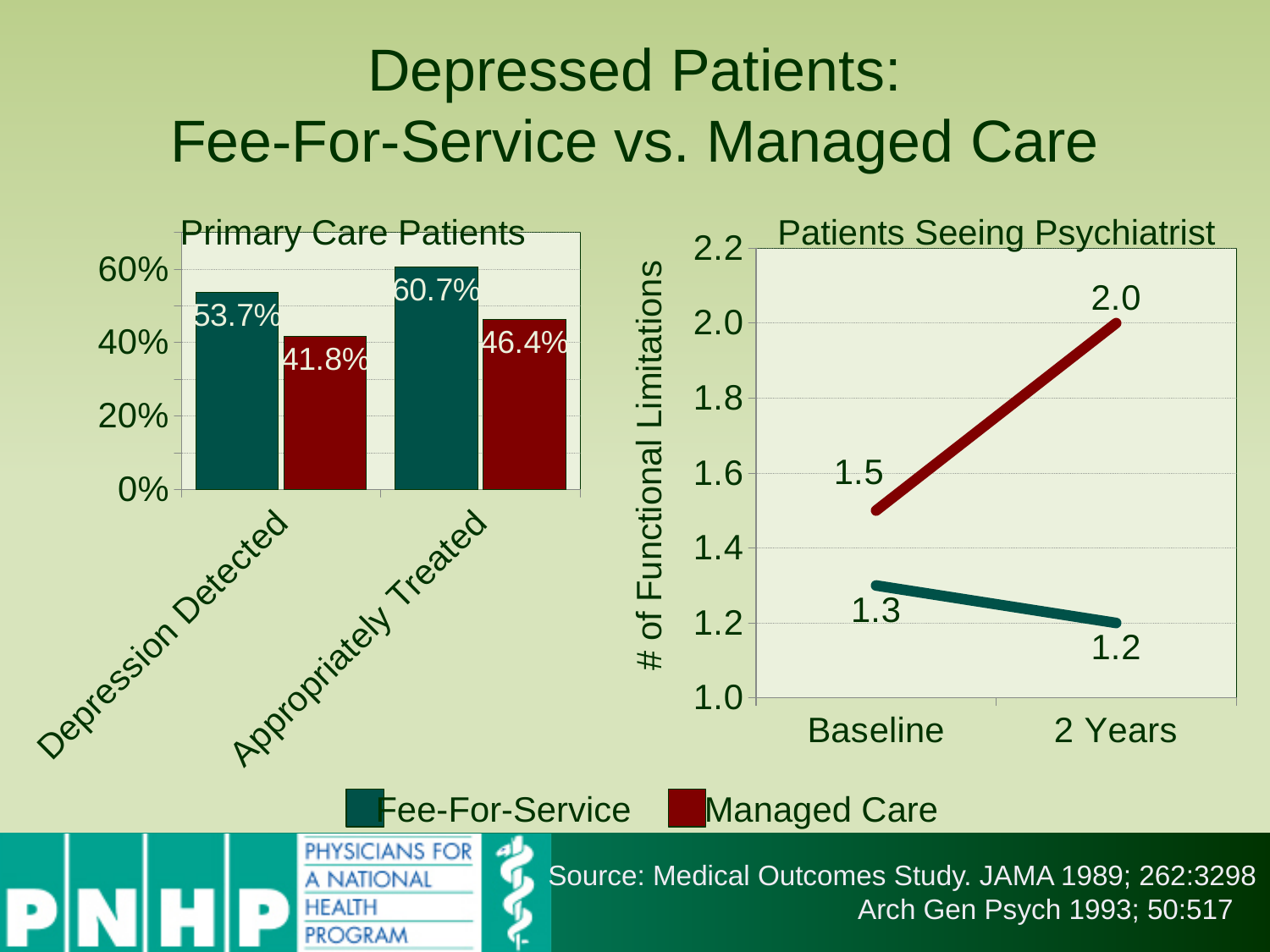

# Depressed Patients: Fee-For-Service vs. Managed Care
Patients Seeing Psychiatrist
Primary Care Patients

### Chart

| Category | Fee-For-Service | Managed Care |
|---|---|---|
| Baseline | 1.3 | 1.5 |
| 2 Years | 1.2 | 2.0 |

### Chart

| Category | Fee-For-Service | Managed Care |
|---|---|---|
| Depression Detected | 0.537 | 0.418 |
| Appropriately Treated | 0.607000000000001 | 0.464 |
# of Functional Limitations
Fee-For-Service
Managed Care

Source: Medical Outcomes Study. JAMA 1989; 262:3298
Arch Gen Psych 1993; 50:517